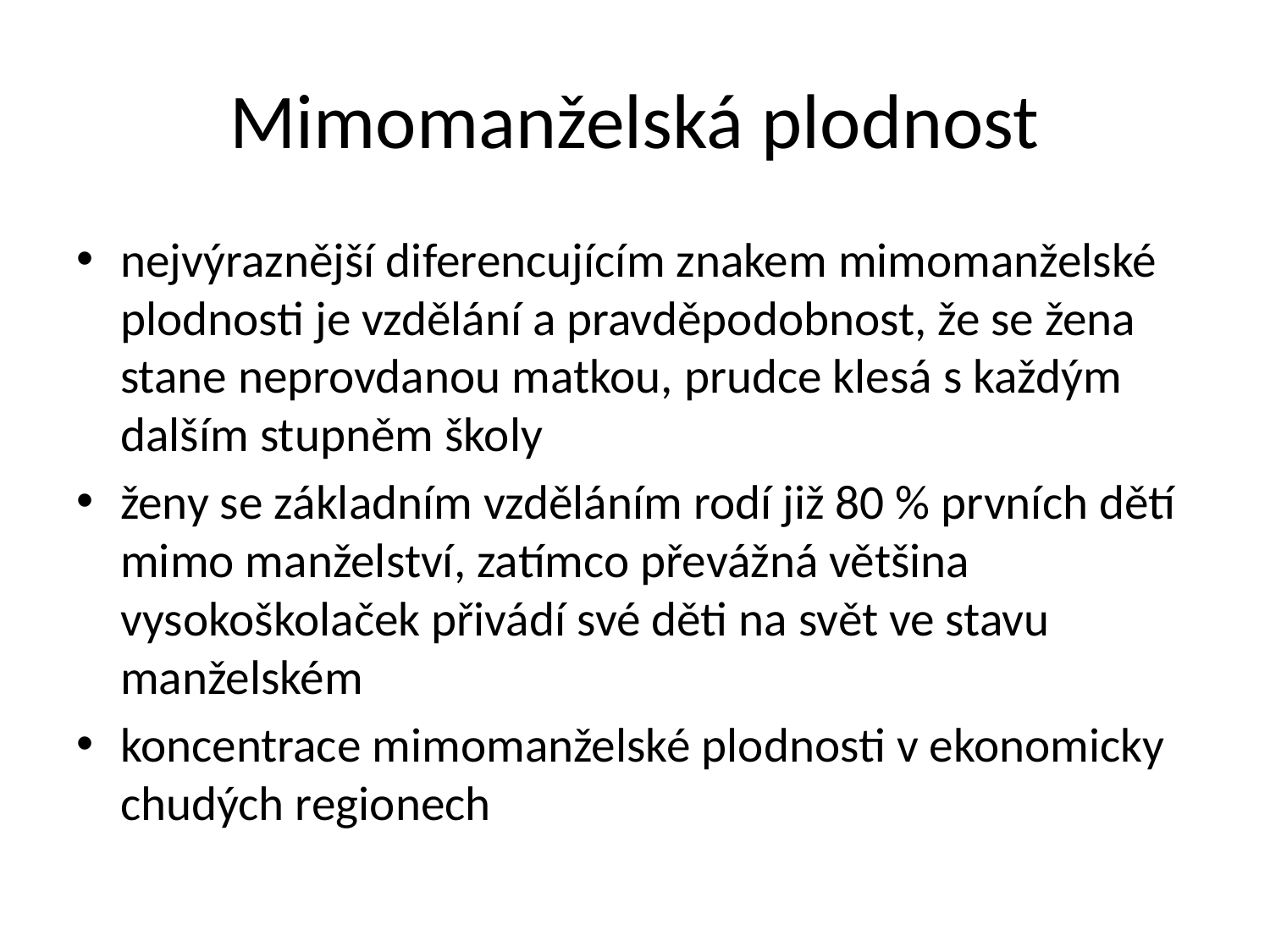

# Mimomanželská plodnost
nejvýraznější diferencujícím znakem mimomanželské plodnosti je vzdělání a pravděpodobnost, že se žena stane neprovdanou matkou, prudce klesá s každým dalším stupněm školy
ženy se základním vzděláním rodí již 80 % prvních dětí mimo manželství, zatímco převážná většina vysokoškolaček přivádí své děti na svět ve stavu manželském
koncentrace mimomanželské plodnosti v ekonomicky chudých regionech